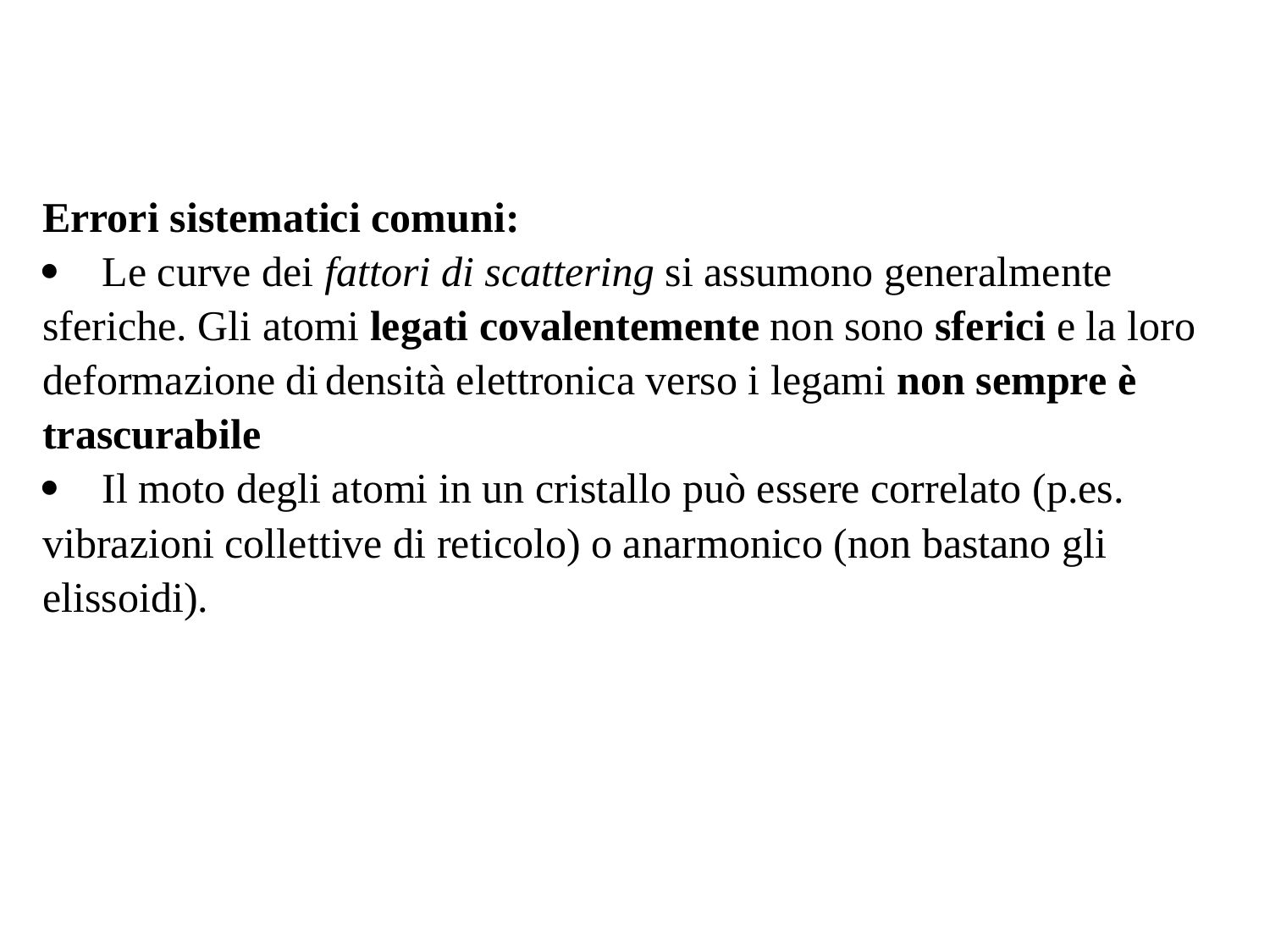

Errori sistematici comuni:
•  Le curve dei fattori di scattering si assumono generalmente sferiche. Gli atomi legati covalentemente non sono sferici e la loro deformazione di densità elettronica verso i legami non sempre è trascurabile
•  Il moto degli atomi in un cristallo può essere correlato (p.es.
vibrazioni collettive di reticolo) o anarmonico (non bastano gli elissoidi).